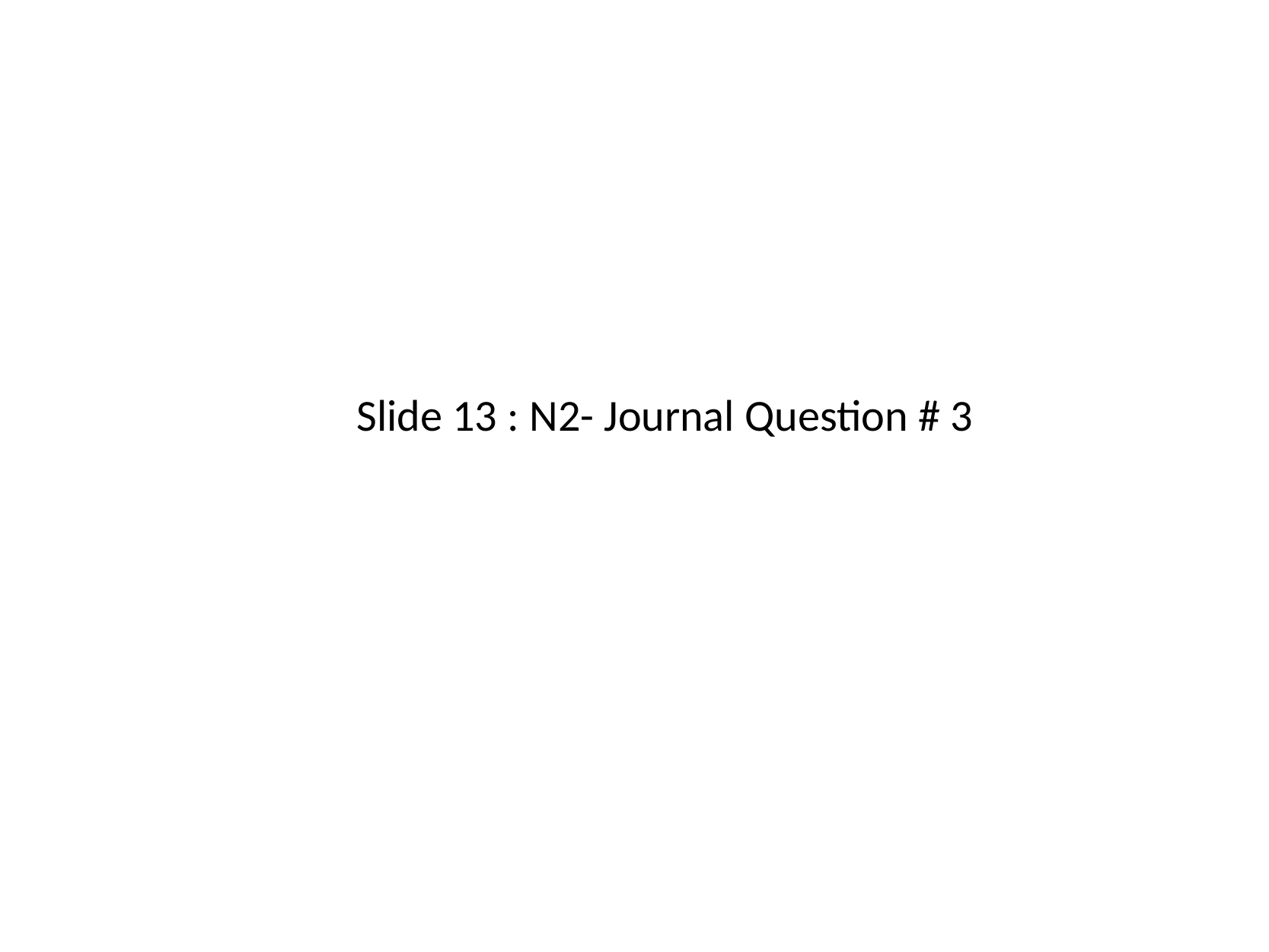

Slide 13 : N2- Journal Question # 3